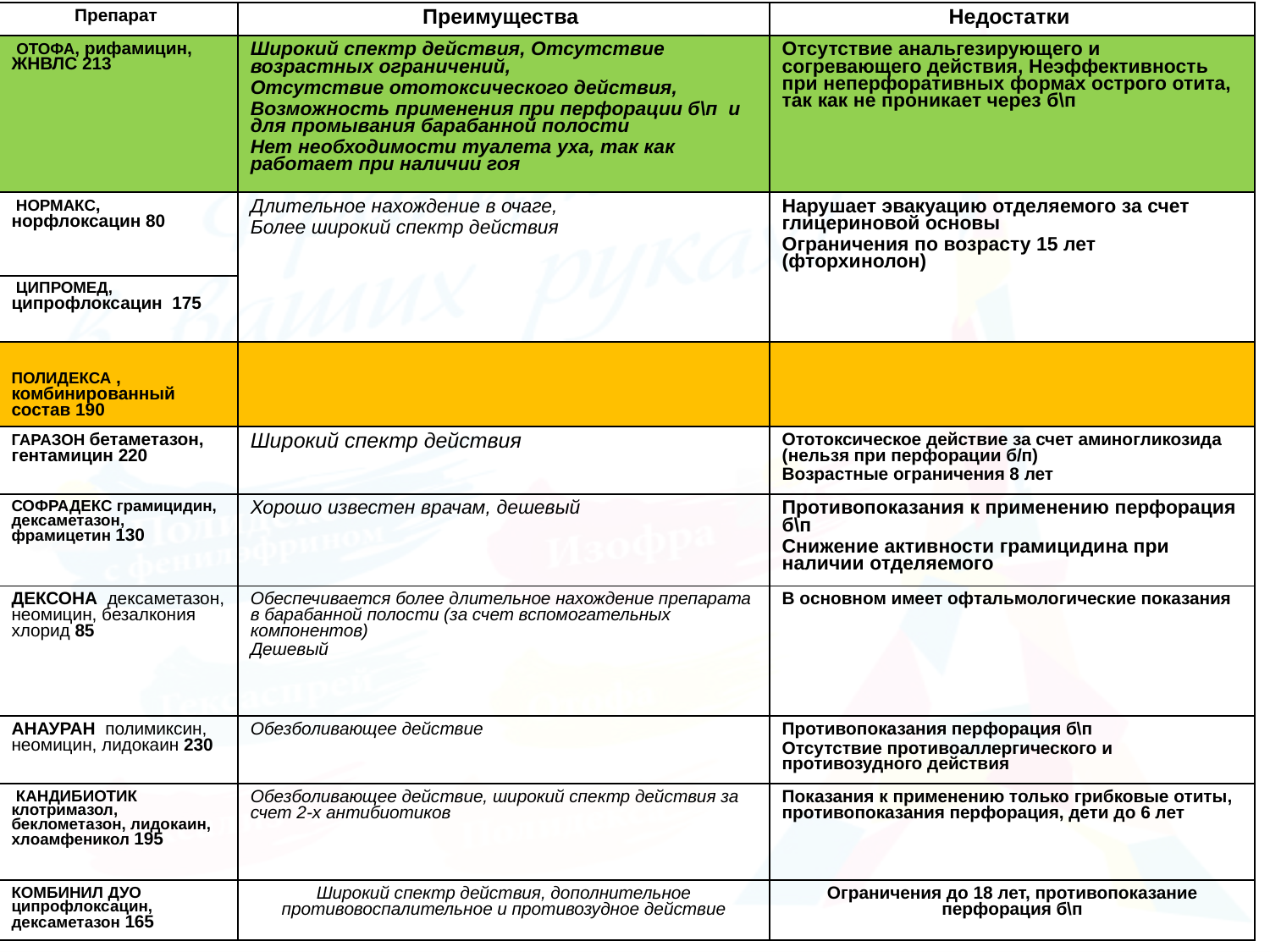

| Препарат | Преимущества | Недостатки |
| --- | --- | --- |
| ОТОФА, рифамицин, ЖНВЛС 213 | Широкий спектр действия, Отсутствие возрастных ограничений, Отсутствие ототоксического действия, Возможность применения при перфорации б\п и для промывания барабанной полости Нет необходимости туалета уха, так как работает при наличии гоя | Отсутствие анальгезирующего и согревающего действия, Неэффективность при неперфоративных формах острого отита, так как не проникает через б\п |
| НОРМАКС, норфлоксацин 80 | Длительное нахождение в очаге, Более широкий спектр действия | Нарушает эвакуацию отделяемого за счет глицериновой основы Ограничения по возрасту 15 лет (фторхинолон) |
| ЦИПРОМЕД, ципрофлоксацин 175 |  |  |
| ПОЛИДЕКСА , комбинированный состав 190 |  |  |
| ГАРАЗОН бетаметазон, гентамицин 220 | Широкий спектр действия | Ототоксическое действие за счет аминогликозида (нельзя при перфорации б/п) Возрастные ограничения 8 лет |
| СОФРАДЕКС грамицидин, дексаметазон, фрамицетин 130 | Хорошо известен врачам, дешевый | Противопоказания к применению перфорация б\п Снижение активности грамицидина при наличии отделяемого |
| ДЕКСОНА дексаметазон, неомицин, безалкония хлорид 85 | Обеспечивается более длительное нахождение препарата в барабанной полости (за счет вспомогательных компонентов) Дешевый | В основном имеет офтальмологические показания |
| АНАУРАН полимиксин, неомицин, лидокаин 230 | Обезболивающее действие | Противопоказания перфорация б\п Отсутствие противоаллергического и противозудного действия |
| КАНДИБИОТИК клотримазол, беклометазон, лидокаин, хлоамфеникол 195 | Обезболивающее действие, широкий спектр действия за счет 2-х антибиотиков | Показания к применению только грибковые отиты, противопоказания перфорация, дети до 6 лет |
| КОМБИНИЛ ДУО ципрофлоксацин, дексаметазон 165 | Широкий спектр действия, дополнительное противовоспалительное и противозудное действие | Ограничения до 18 лет, противопоказание перфорация б\п |